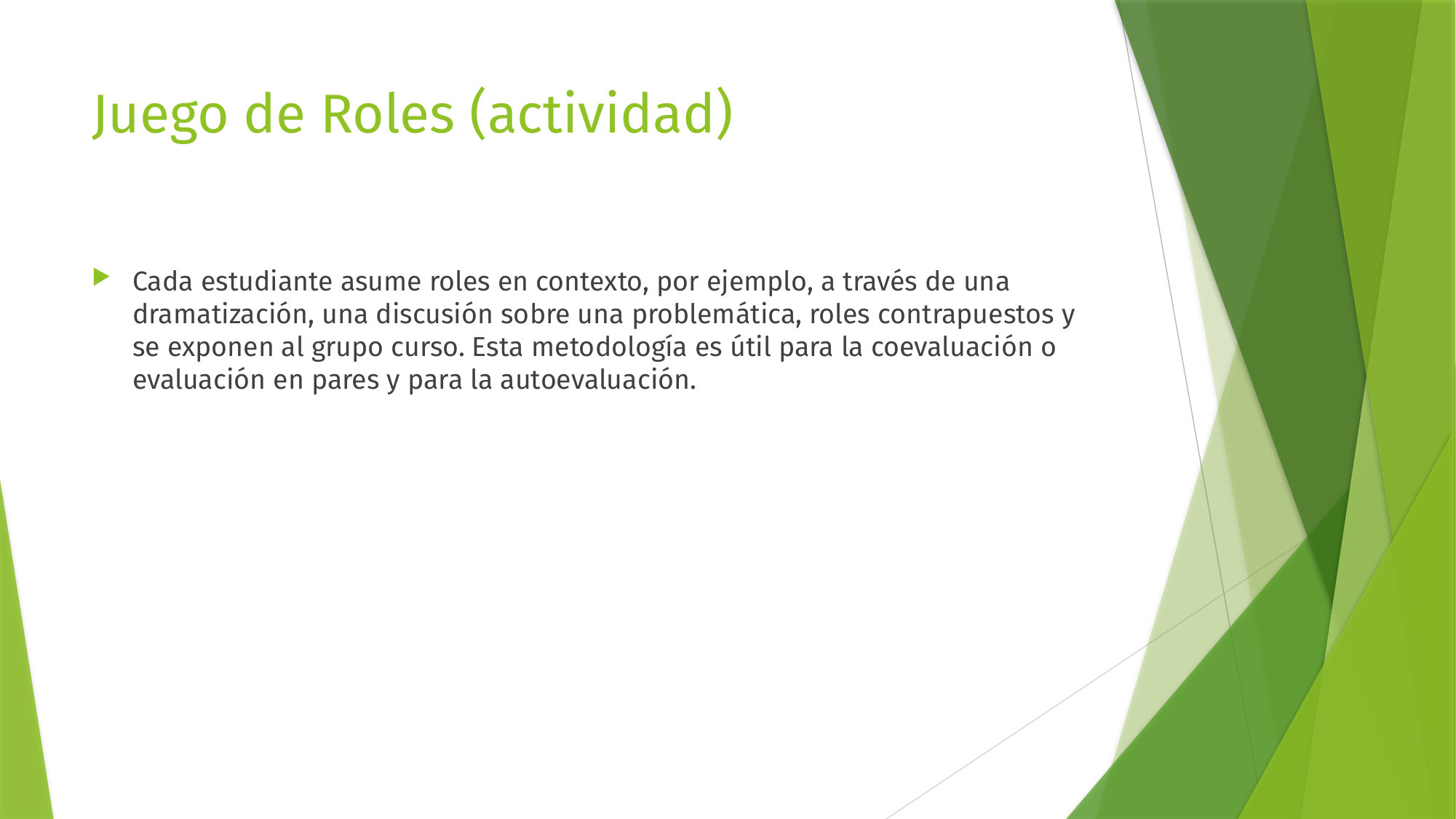

# Juego de Roles (actividad)
Cada estudiante asume roles en contexto, por ejemplo, a través de una dramatización, una discusión sobre una problemática, roles contrapuestos y se exponen al grupo curso. Esta metodología es útil para la coevaluación o evaluación en pares y para la autoevaluación.